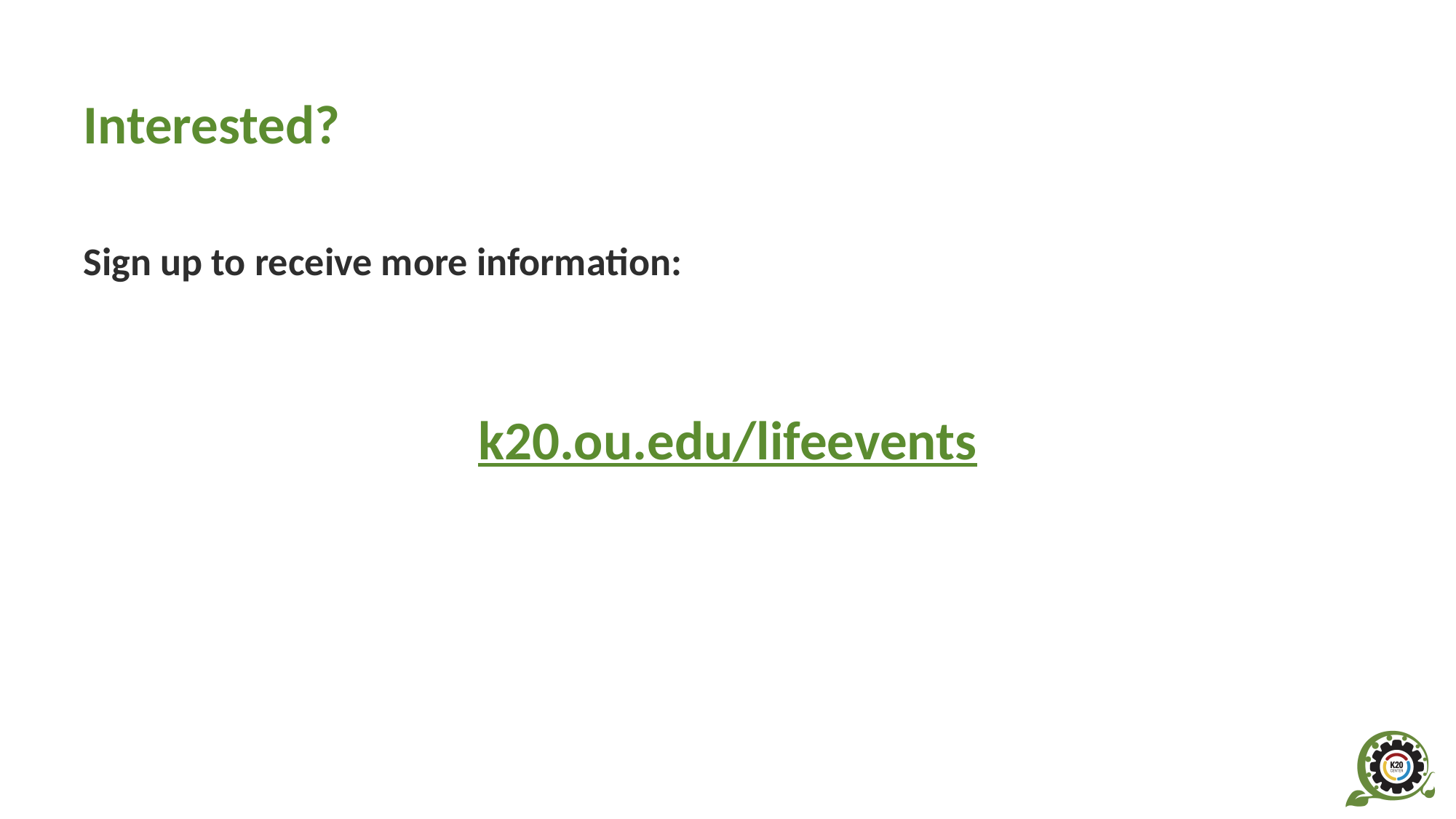

# Interested?
Sign up to receive more information:

k20.ou.edu/lifeevents